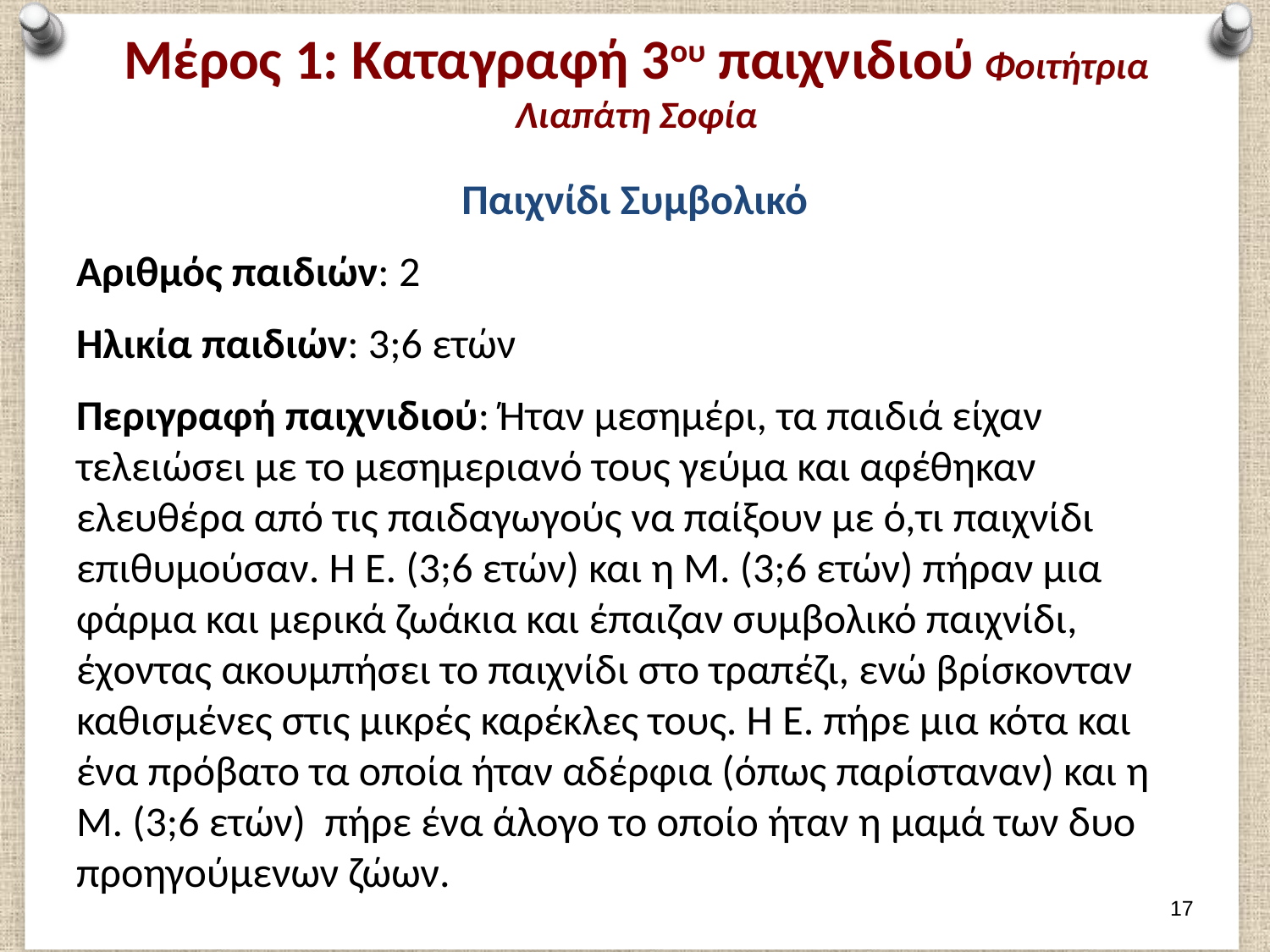

# Μέρος 1: Καταγραφή 3ου παιχνιδιού Φοιτήτρια Λιαπάτη Σοφία
Παιχνίδι Συμβολικό
Αριθμός παιδιών: 2
Ηλικία παιδιών: 3;6 ετών
Περιγραφή παιχνιδιού: Ήταν μεσημέρι, τα παιδιά είχαν τελειώσει με το μεσημεριανό τους γεύμα και αφέθηκαν ελευθέρα από τις παιδαγωγούς να παίξουν με ό,τι παιχνίδι επιθυμούσαν. Η Ε. (3;6 ετών) και η Μ. (3;6 ετών) πήραν μια φάρμα και μερικά ζωάκια και έπαιζαν συμβολικό παιχνίδι, έχοντας ακουμπήσει το παιχνίδι στο τραπέζι, ενώ βρίσκονταν καθισμένες στις μικρές καρέκλες τους. Η Ε. πήρε μια κότα και ένα πρόβατο τα οποία ήταν αδέρφια (όπως παρίσταναν) και η Μ. (3;6 ετών)  πήρε ένα άλογο το οποίο ήταν η μαμά των δυο προηγούμενων ζώων.
17